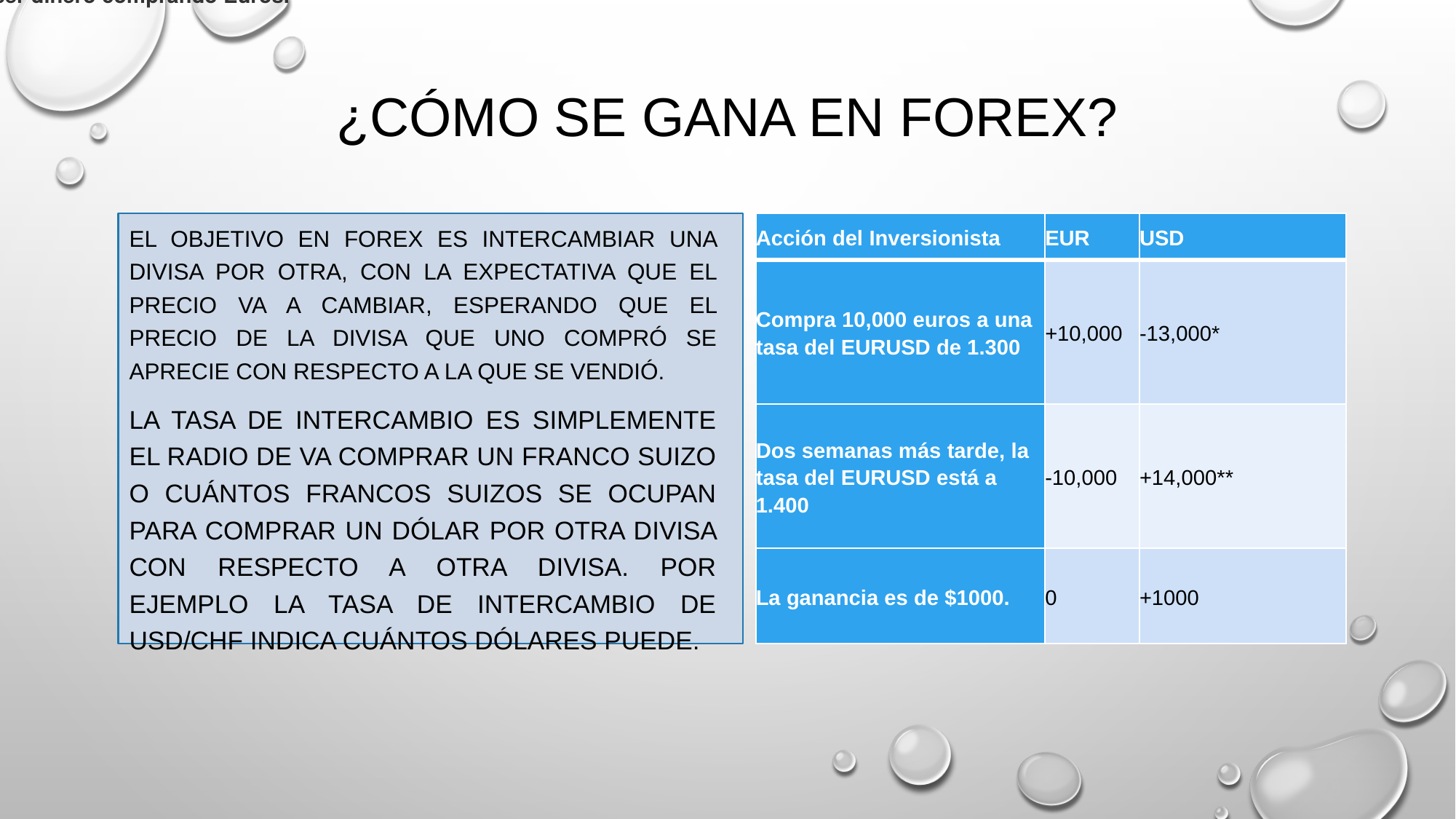

Ejemplo de cómo hacer dinero comprando Euros.
*EUR 10,000 x 1.3 = US $13,000
** EUR 10,000 x 1.4 = US $14,000

# ¿cómo se gana en forex?

El objetivo en Forex es intercambiar una divisa por otra, con la expectativa que el precio va a cambiar, esperando que el precio de la divisa que uno compró se aprecie con respecto a la que se vendió.
La tasa de intercambio es simplemente el radio de va comprar un franco suizo o cuántos francos suizos se ocupan para comprar un dólar por otra divisa con respecto a otra divisa. Por ejemplo la tasa de intercambio de USD/CHF indica cuántos dólares puede.

| Acción del Inversionista | EUR | USD |
| --- | --- | --- |
| Compra 10,000 euros a una tasa del EURUSD de 1.300 | +10,000 | -13,000\* |
| Dos semanas más tarde, la tasa del EURUSD está a 1.400 | -10,000 | +14,000\*\* |
| La ganancia es de $1000. | 0 | +1000 |